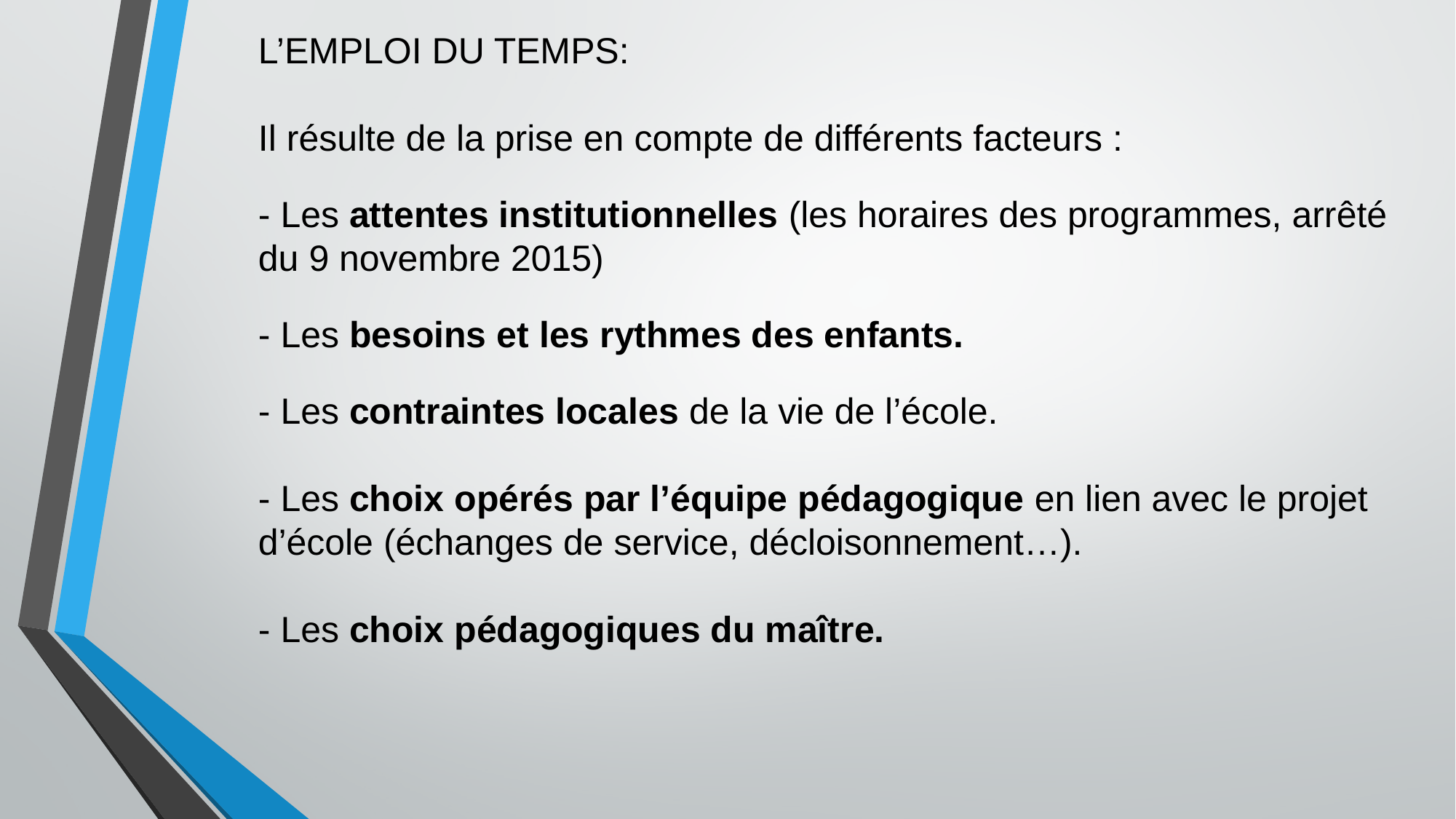

L’EMPLOI DU TEMPS:

Il résulte de la prise en compte de différents facteurs :

- Les attentes institutionnelles (les horaires des programmes, arrêté du 9 novembre 2015)

- Les besoins et les rythmes des enfants.

- Les contraintes locales de la vie de l’école.

- Les choix opérés par l’équipe pédagogique en lien avec le projet d’école (échanges de service, décloisonnement…).

- Les choix pédagogiques du maître.